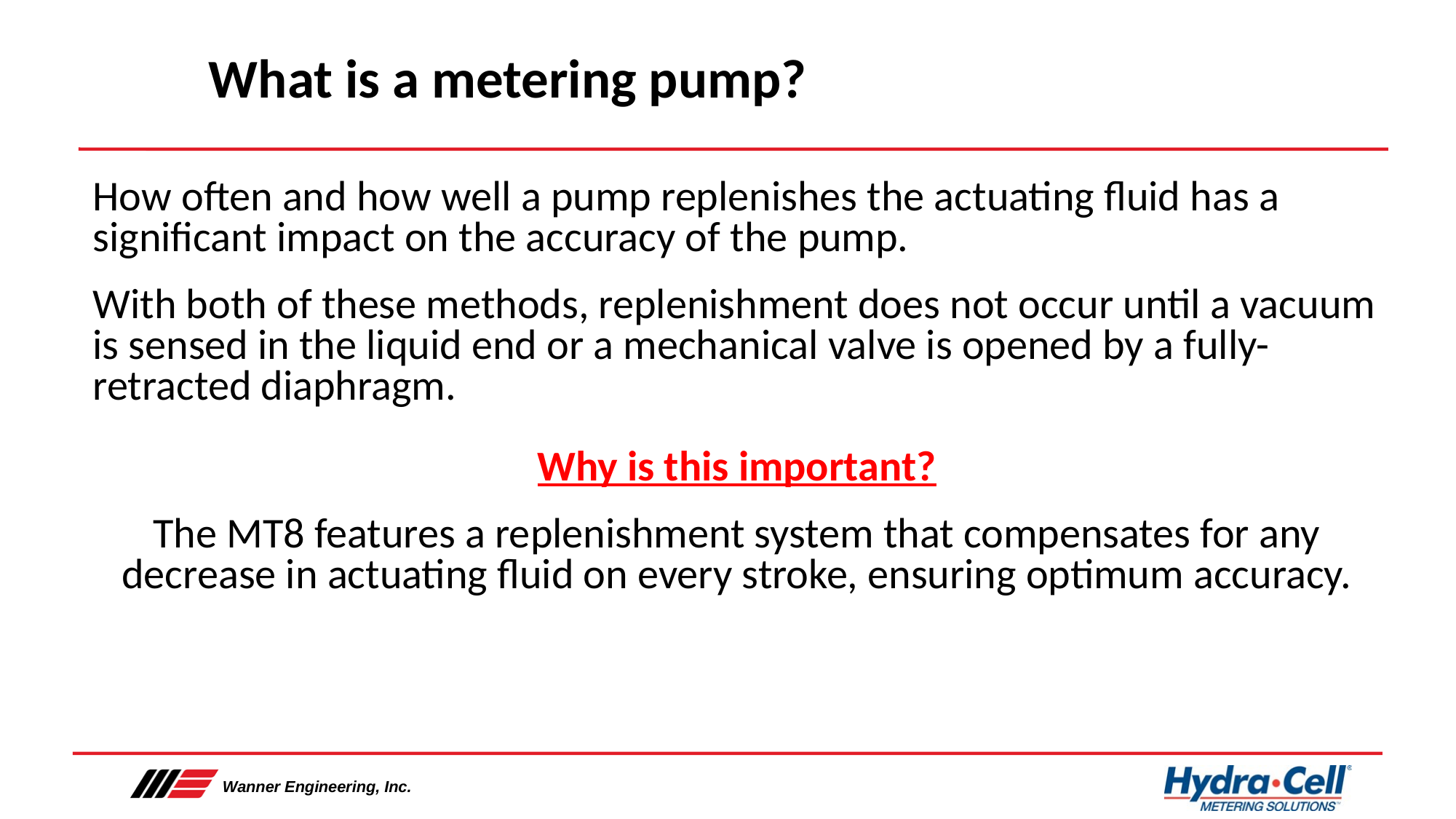

# What is a metering pump?
How often and how well a pump replenishes the actuating fluid has a significant impact on the accuracy of the pump.

With both of these methods, replenishment does not occur until a vacuum is sensed in the liquid end or a mechanical valve is opened by a fully-retracted diaphragm.

Why is this important?

The MT8 features a replenishment system that compensates for any decrease in actuating fluid on every stroke, ensuring optimum accuracy.